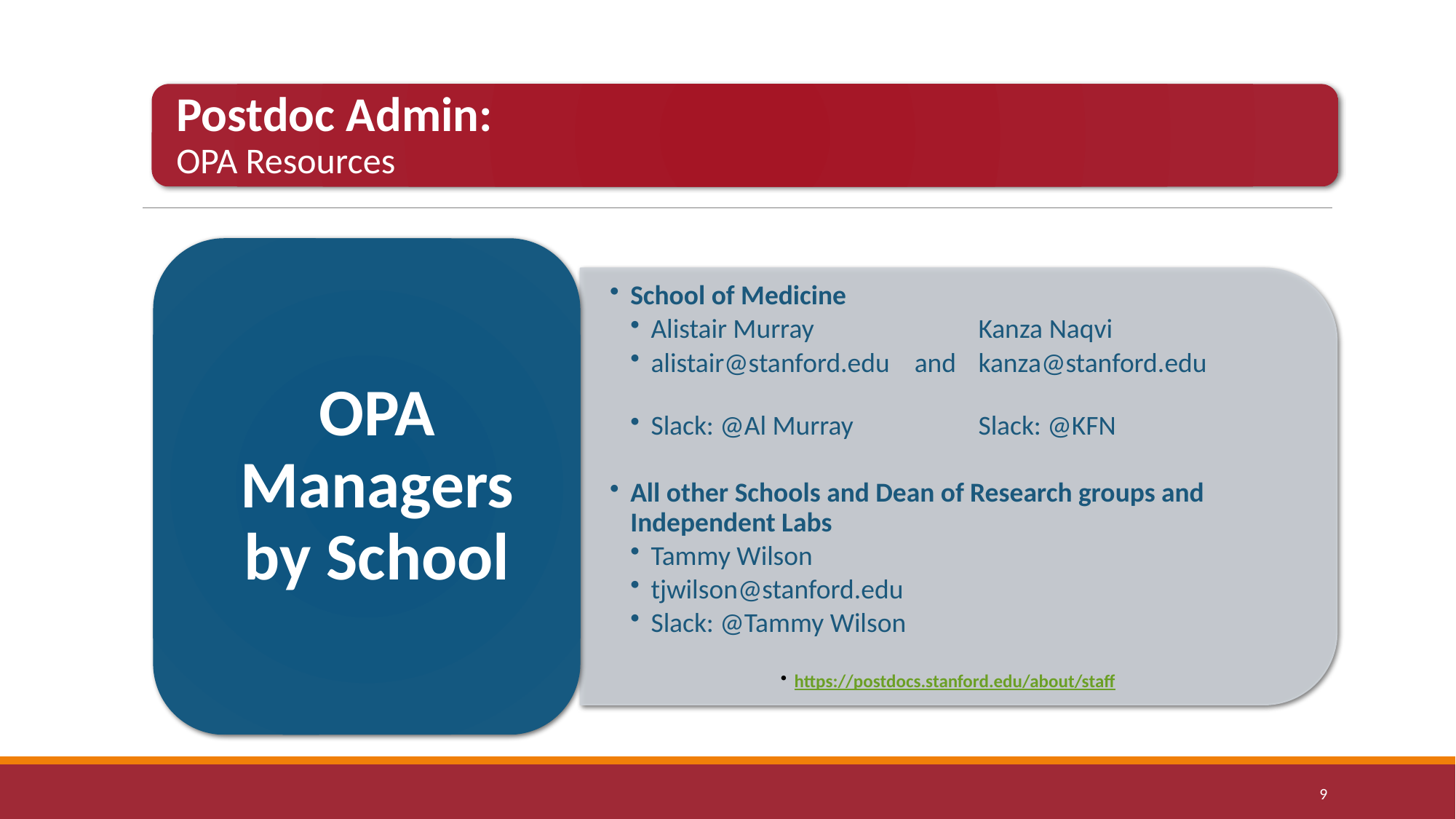

Postdoc Admin:
OPA Resources
School of Medicine
Alistair Murray		Kanza Naqvi
alistair@stanford.edu    and	kanza@stanford.edu
Slack: @Al Murray		Slack: @KFN

All other Schools and Dean of Research groups and Independent Labs
Tammy Wilson
tjwilson@stanford.edu
Slack: @Tammy Wilson

https://postdocs.stanford.edu/about/staff
OPA Managers by School
9